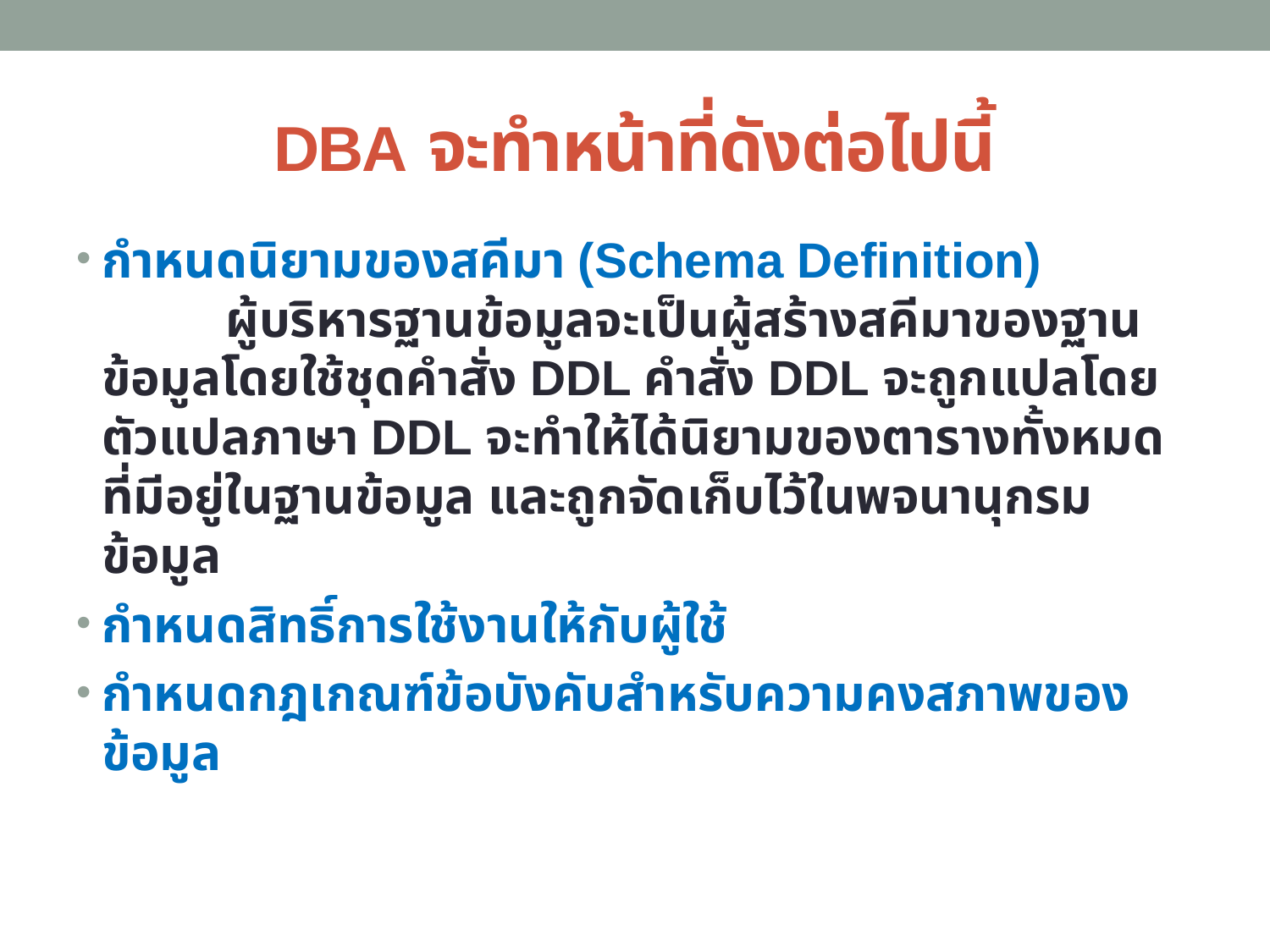

# DBA จะทำหน้าที่ดังต่อไปนี้
กำหนดนิยามของสคีมา (Schema Definition)
         ผู้บริหารฐานข้อมูลจะเป็นผู้สร้างสคีมาของฐานข้อมูลโดยใช้ชุดคำสั่ง DDL คำสั่ง DDL จะถูกแปลโดยตัวแปลภาษา DDL จะทำให้ได้นิยามของตารางทั้งหมดที่มีอยู่ในฐานข้อมูล และถูกจัดเก็บไว้ในพจนานุกรมข้อมูล
กำหนดสิทธิ์การใช้งานให้กับผู้ใช้
กำหนดกฎเกณฑ์ข้อบังคับสำหรับความคงสภาพของข้อมูล